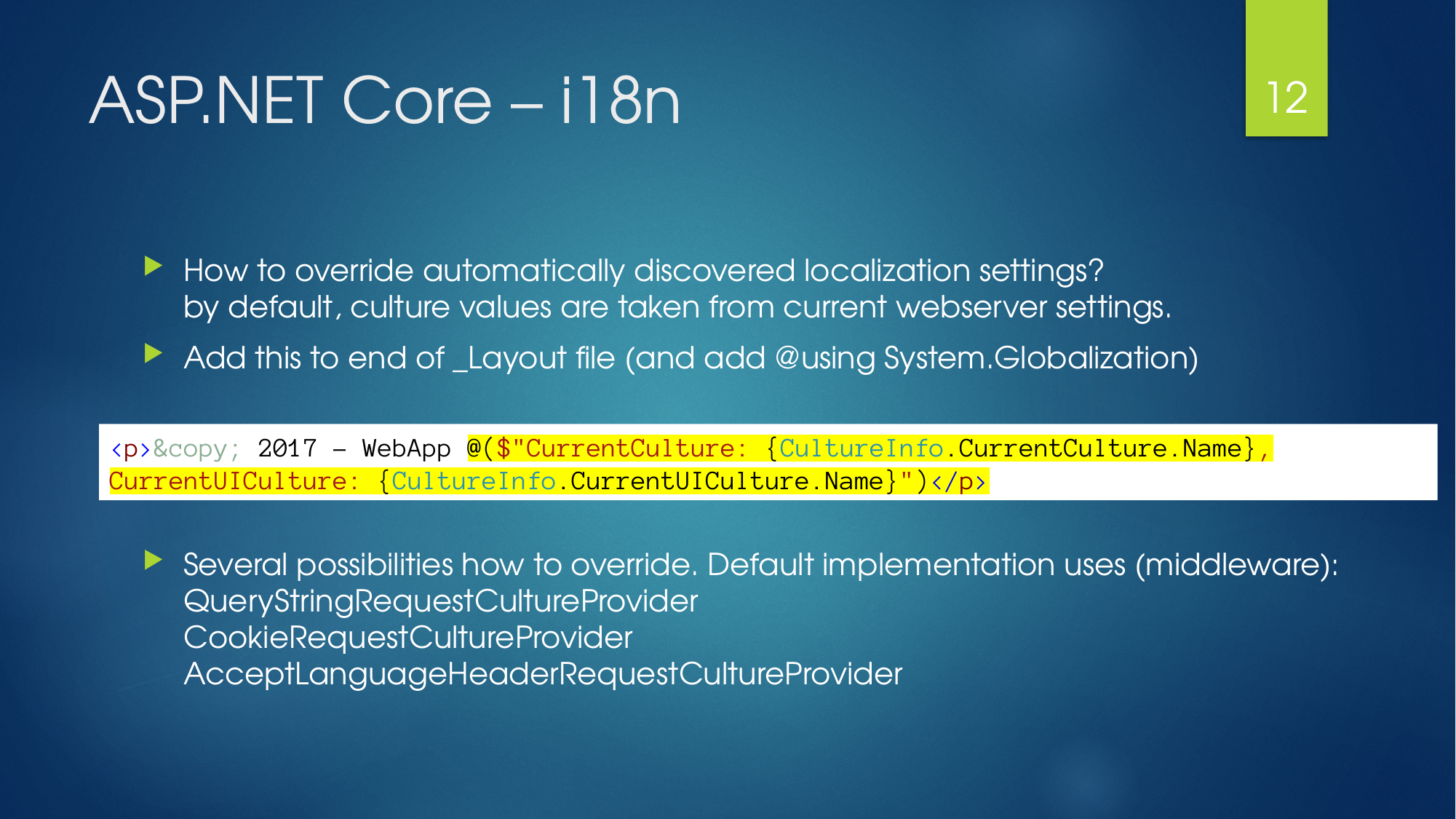

12
# ASP.NET Core – i18n
How to override automatically discovered localization settings?
by default, culture values are taken from current webserver settings.
Add this to end of _Layout file (and add @using System.Globalization)

Several possibilities how to override. Default implementation uses (middleware):
QueryStringRequestCultureProvider
CookieRequestCultureProvider
AcceptLanguageHeaderRequestCultureProvider

<p>&copy; 2017 - WebApp @($"CurrentCulture: {CultureInfo.CurrentCulture.Name}, CurrentUICulture: {CultureInfo.CurrentUICulture.Name}")</p>